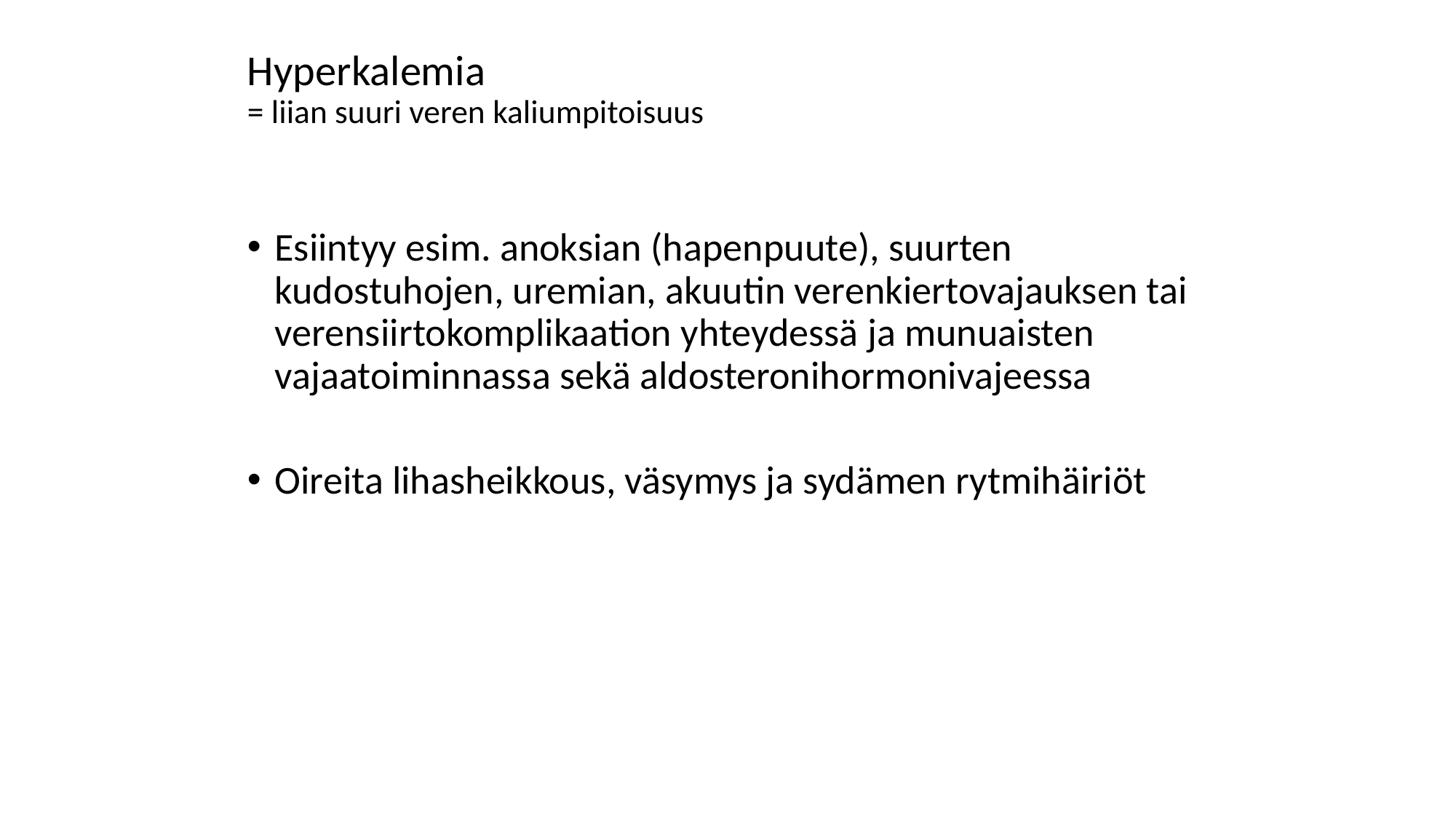

# Hyperkalemia = liian suuri veren kaliumpitoisuus
Esiintyy esim. anoksian (hapenpuute), suurten kudostuhojen, uremian, akuutin verenkiertovajauksen tai verensiirtokomplikaation yhteydessä ja munuaisten vajaatoiminnassa sekä aldosteronihormonivajeessa
Oireita lihasheikkous, väsymys ja sydämen rytmihäiriöt